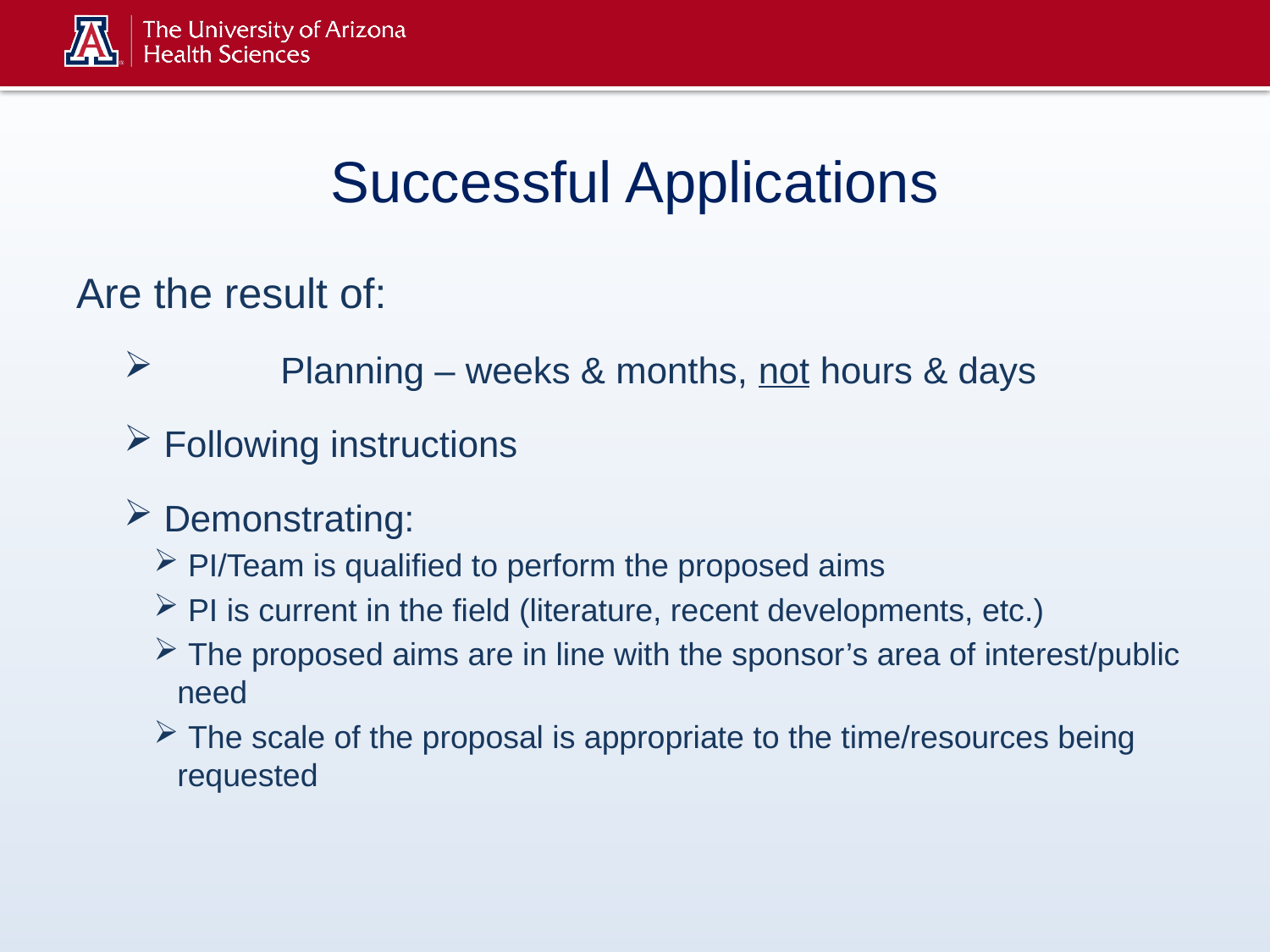

# Successful Applications
Are the result of:
	Planning – weeks & months, not hours & days
 Following instructions
 Demonstrating:
 PI/Team is qualified to perform the proposed aims
 PI is current in the field (literature, recent developments, etc.)
 The proposed aims are in line with the sponsor’s area of interest/public need
 The scale of the proposal is appropriate to the time/resources being requested